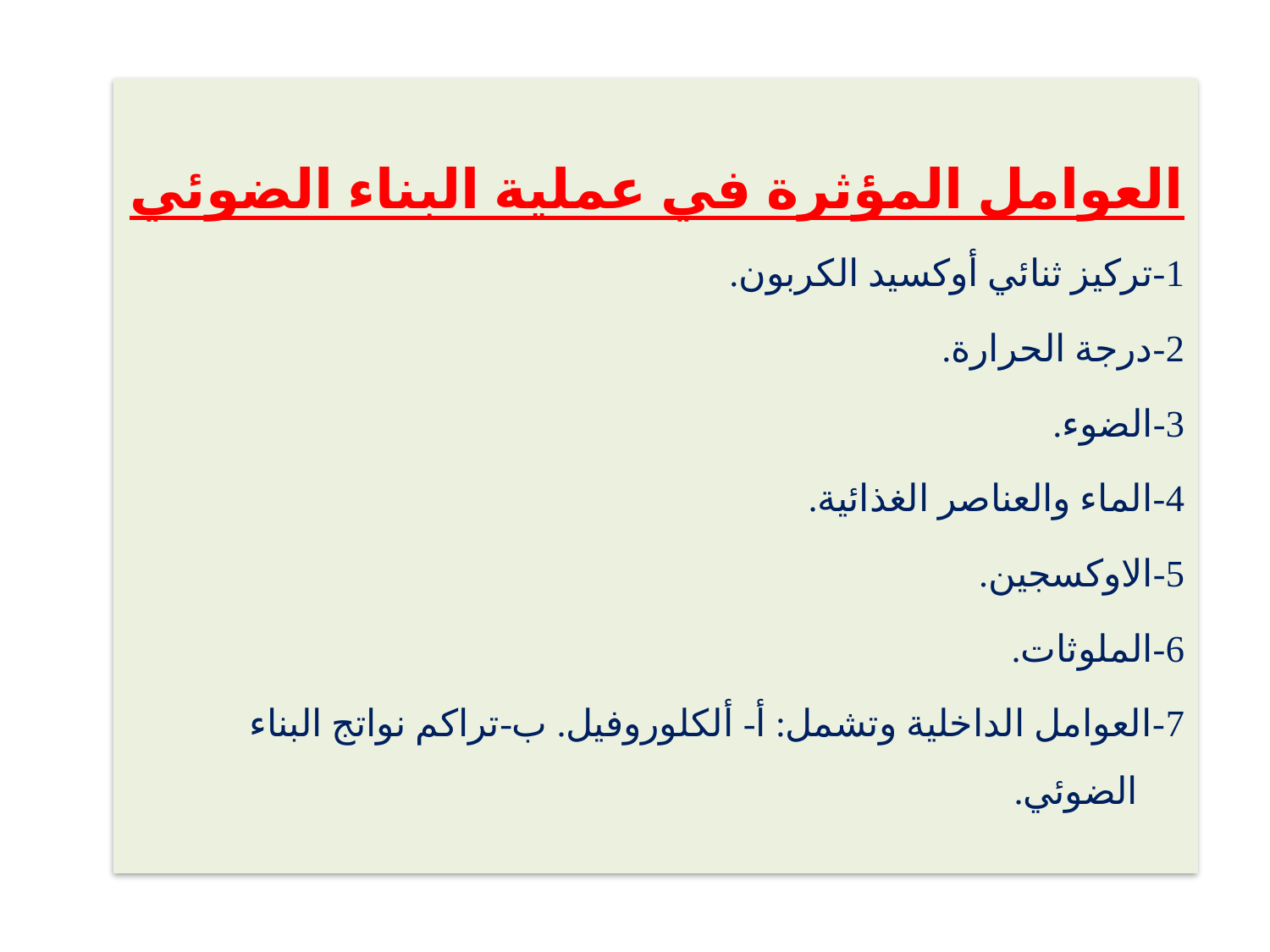

العوامل المؤثرة في عملية البناء الضوئي
1-تركيز ثنائي أوكسيد الكربون.
2-درجة الحرارة.
3-الضوء.
4-الماء والعناصر الغذائية.
5-الاوكسجين.
6-الملوثات.
7-العوامل الداخلية وتشمل: أ- ألكلوروفيل. ب-تراكم نواتج البناء الضوئي.